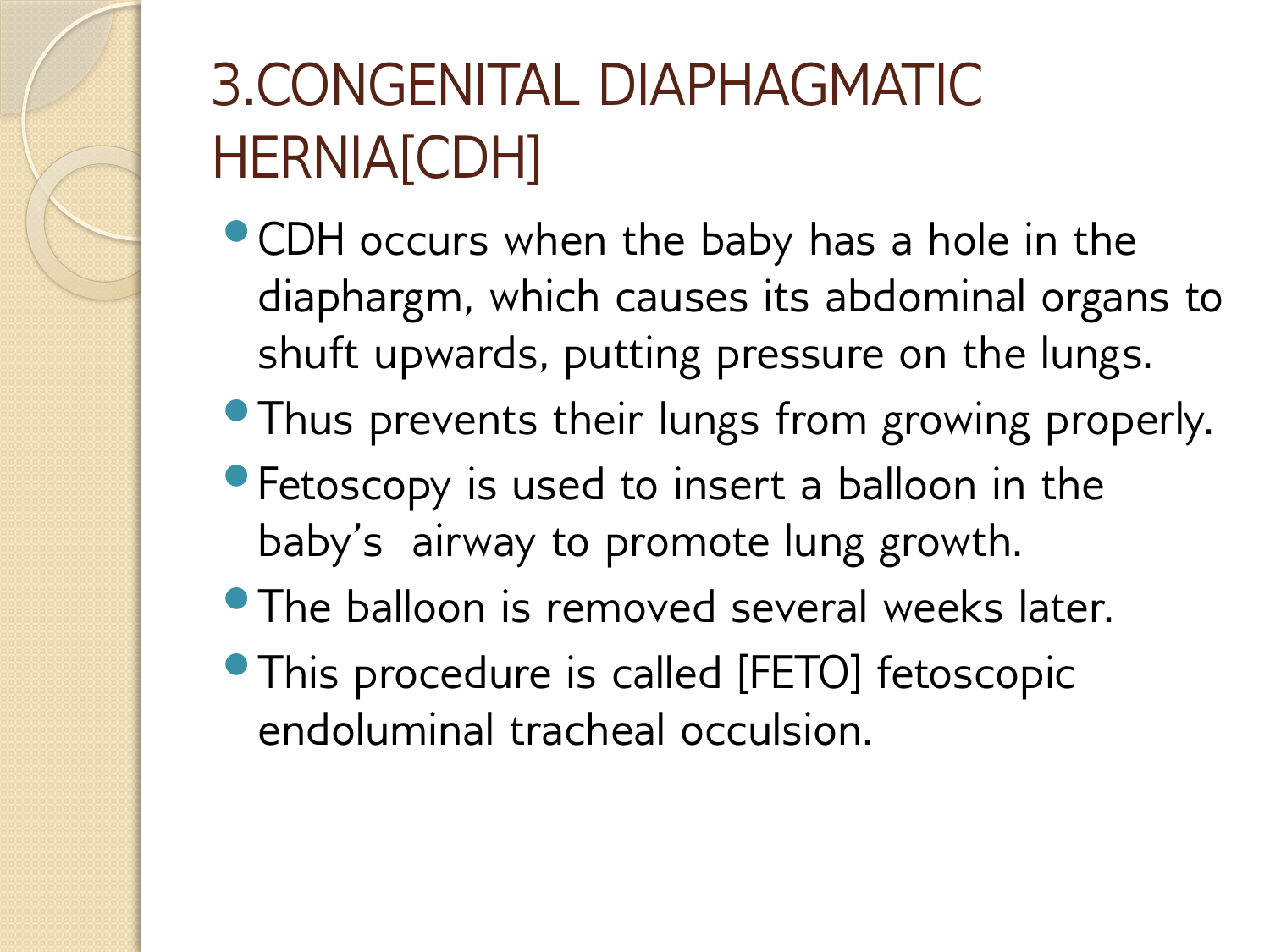

# 3.CONGENITAL DIAPHAGMATIC HERNIA[CDH]
CDH occurs when the baby has a hole in the diaphargm, which causes its abdominal organs to shuft upwards, putting pressure on the lungs.
Thus prevents their lungs from growing properly.
Fetoscopy is used to insert a balloon in the baby’s  airway to promote lung growth.
The balloon is removed several weeks later.
This procedure is called [FETO] fetoscopic endoluminal tracheal occulsion.